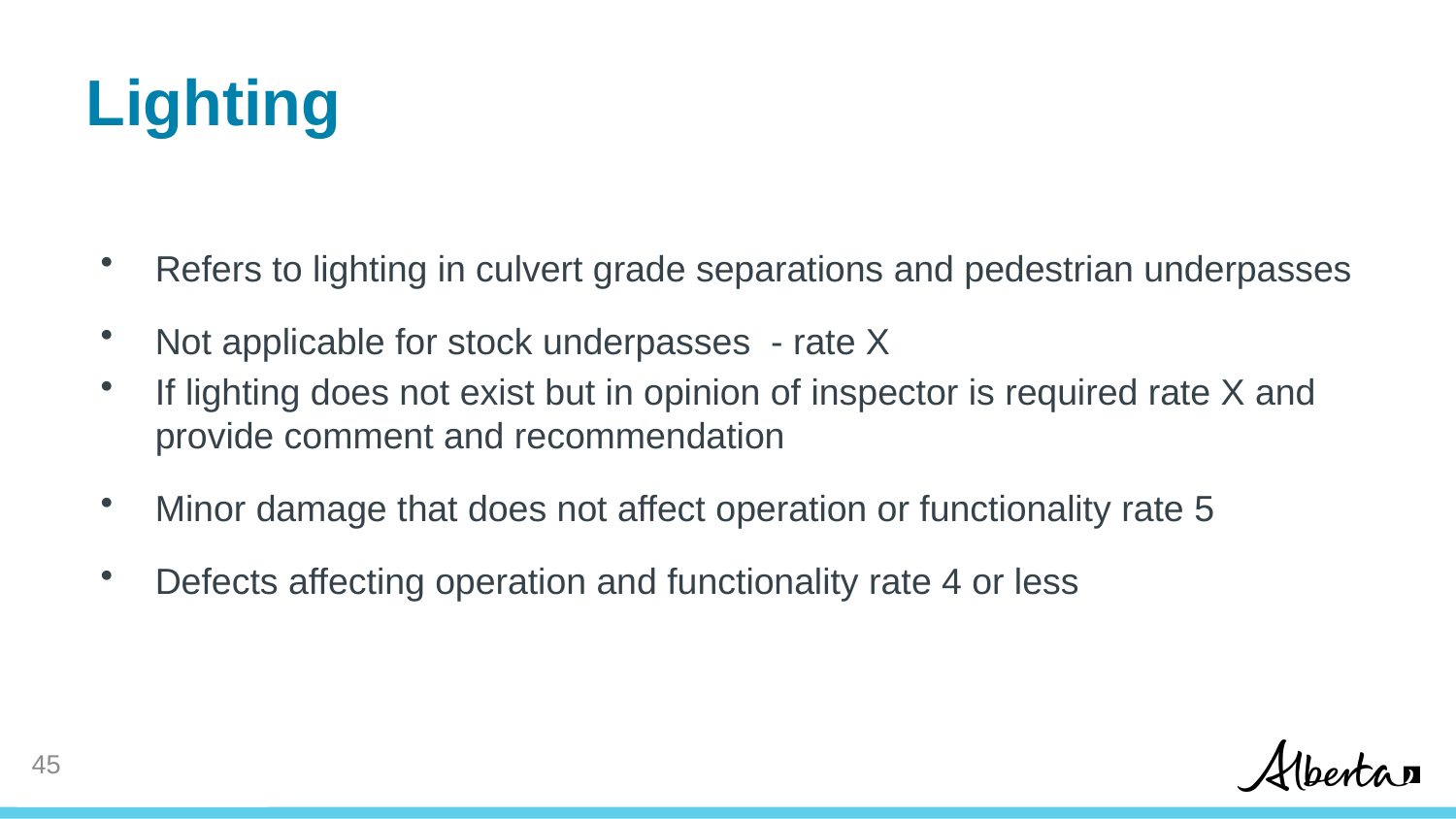

# Lighting
Refers to lighting in culvert grade separations and pedestrian underpasses
Not applicable for stock underpasses  - rate X
If lighting does not exist but in opinion of inspector is required rate X and provide comment and recommendation
Minor damage that does not affect operation or functionality rate 5
Defects affecting operation and functionality rate 4 or less

45